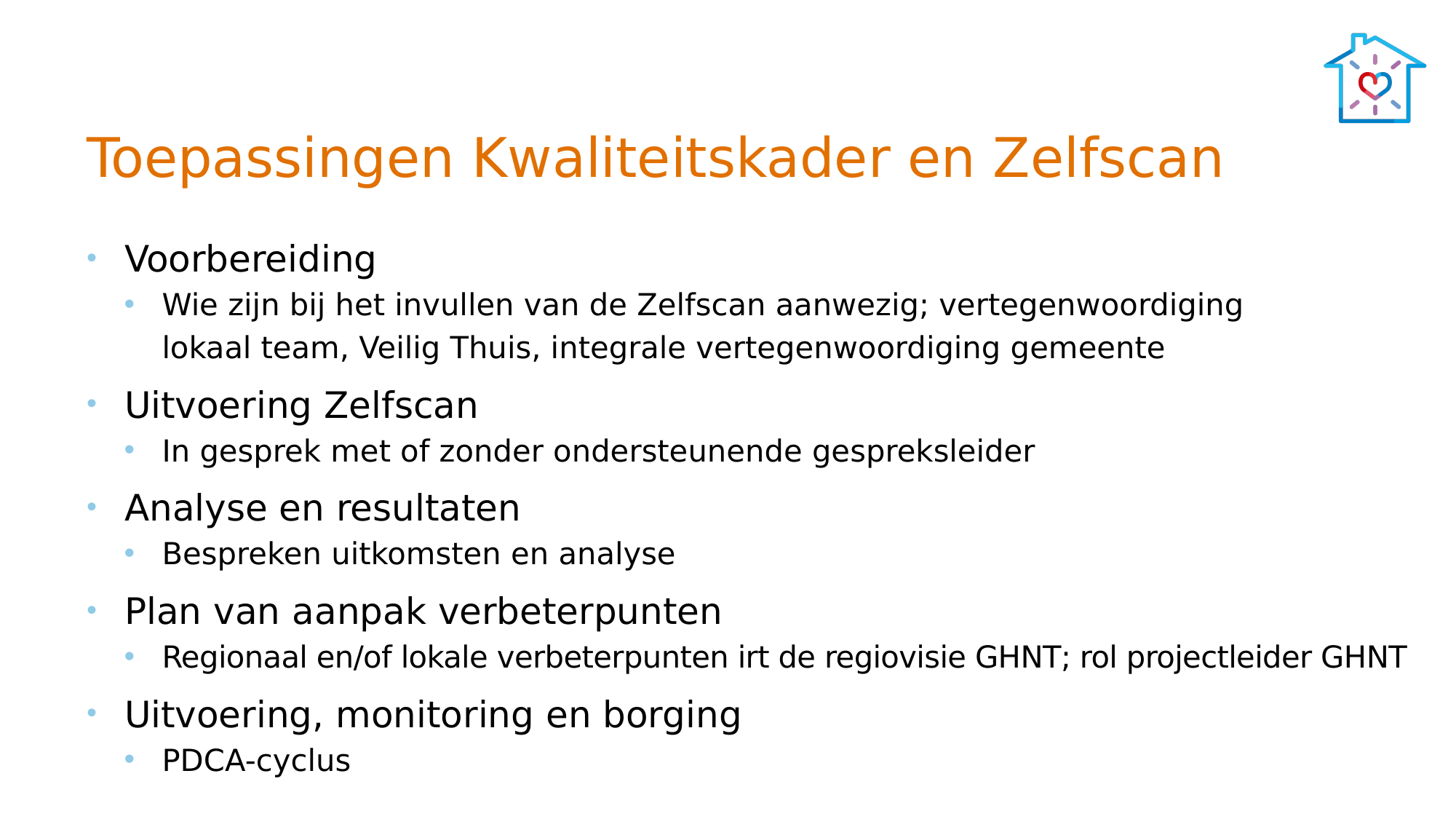

# Toepassingen Kwaliteitskader en Zelfscan
Voorbereiding
Wie zijn bij het invullen van de Zelfscan aanwezig; vertegenwoordiging
lokaal team, Veilig Thuis, integrale vertegenwoordiging gemeente
Uitvoering Zelfscan
In gesprek met of zonder ondersteunende gespreksleider
Analyse en resultaten
Bespreken uitkomsten en analyse
Plan van aanpak verbeterpunten
Regionaal en/of lokale verbeterpunten irt de regiovisie GHNT; rol projectleider GHNT
Uitvoering, monitoring en borging
PDCA-cyclus